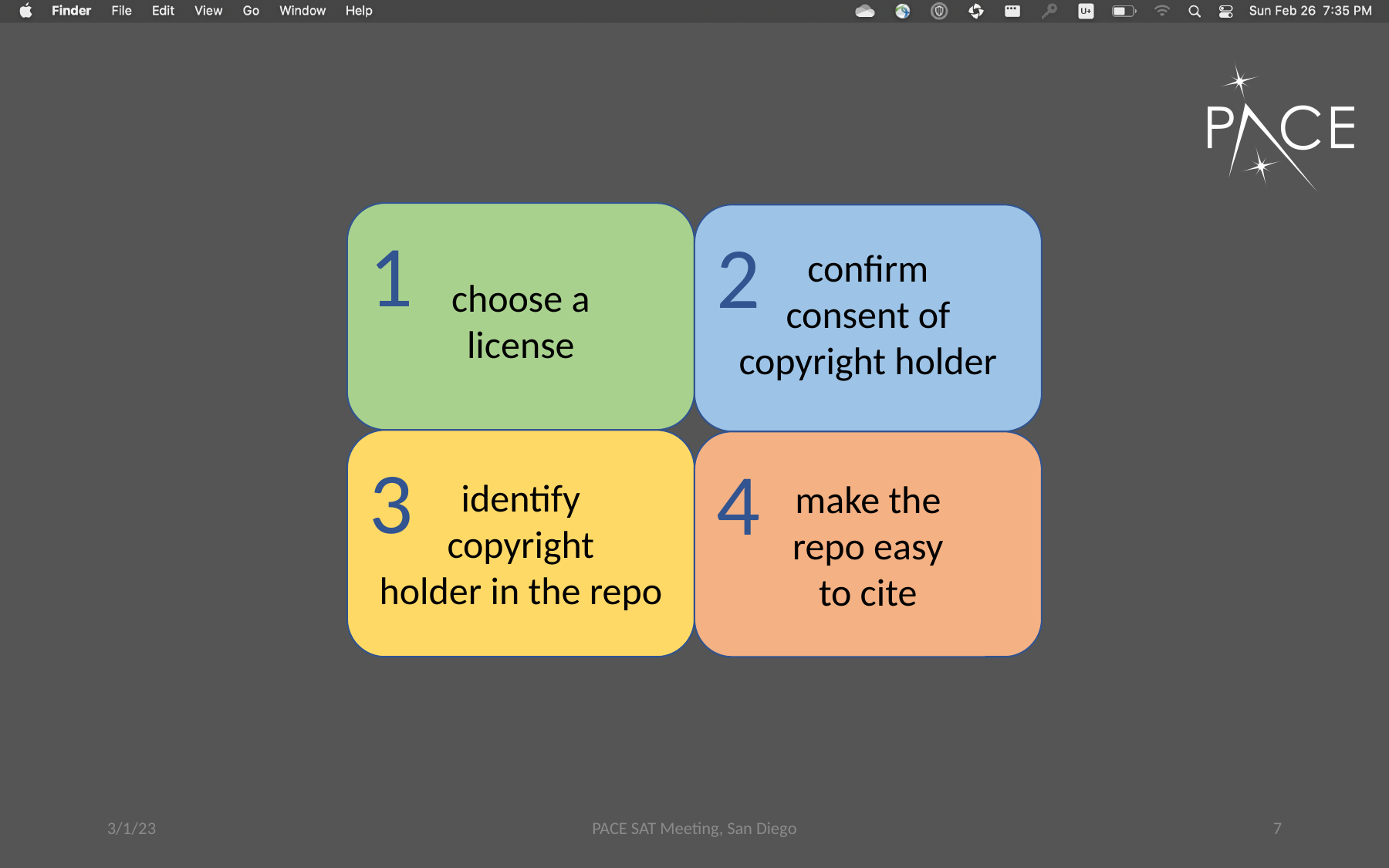

1
2
confirm
consent of
copyright holder
choose a
license
3
4
identify
copyright
holder in the repo
make the
repo easy
to cite
3/1/23
PACE SAT Meeting, San Diego
7